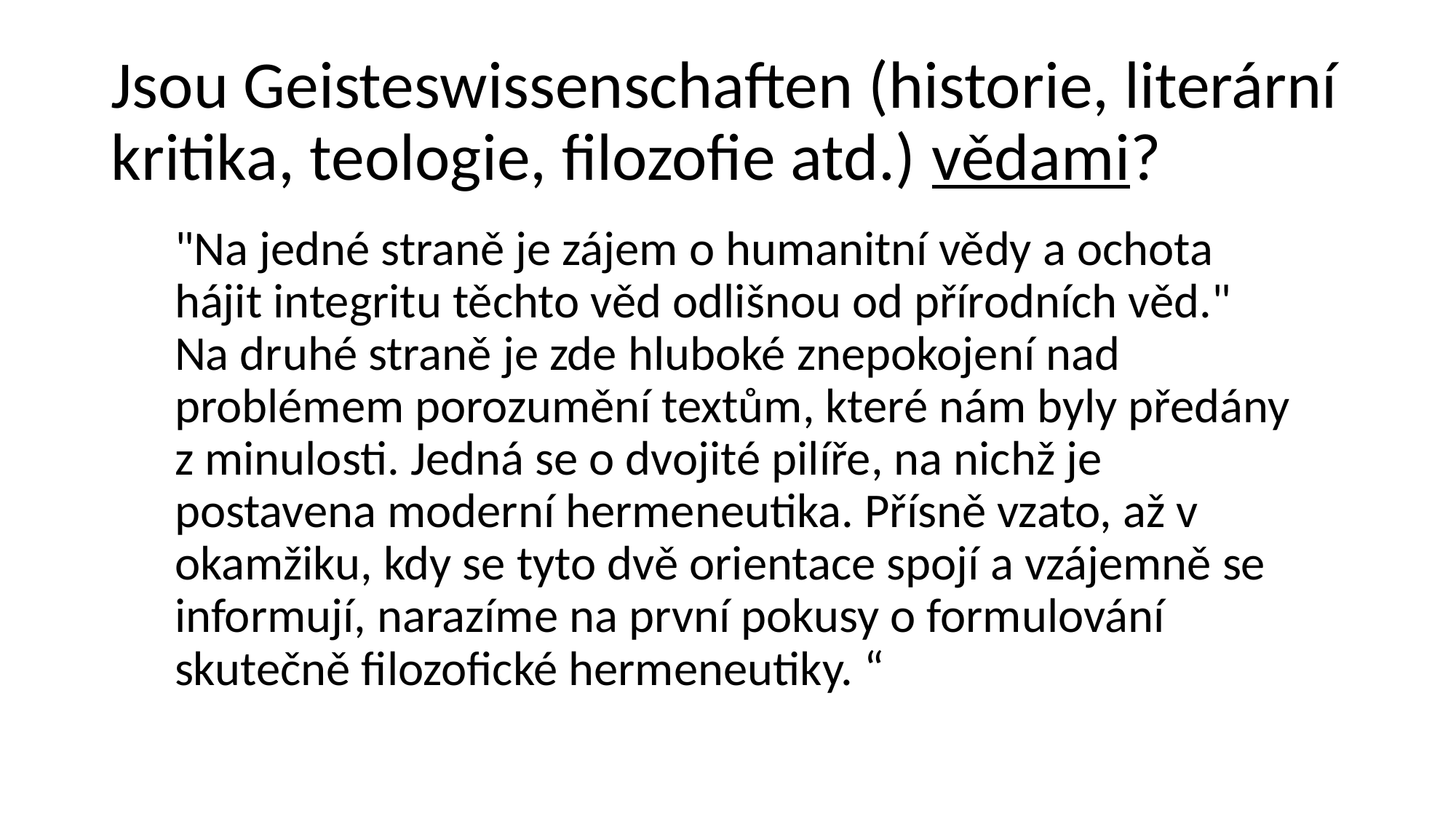

# Jsou Geisteswissenschaften (historie, literární kritika, teologie, filozofie atd.) vědami?
"Na jedné straně je zájem o humanitní vědy a ochota hájit integritu těchto věd odlišnou od přírodních věd." Na druhé straně je zde hluboké znepokojení nad problémem porozumění textům, které nám byly předány z minulosti. Jedná se o dvojité pilíře, na nichž je postavena moderní hermeneutika. Přísně vzato, až v okamžiku, kdy se tyto dvě orientace spojí a vzájemně se informují, narazíme na první pokusy o formulování skutečně filozofické hermeneutiky. “